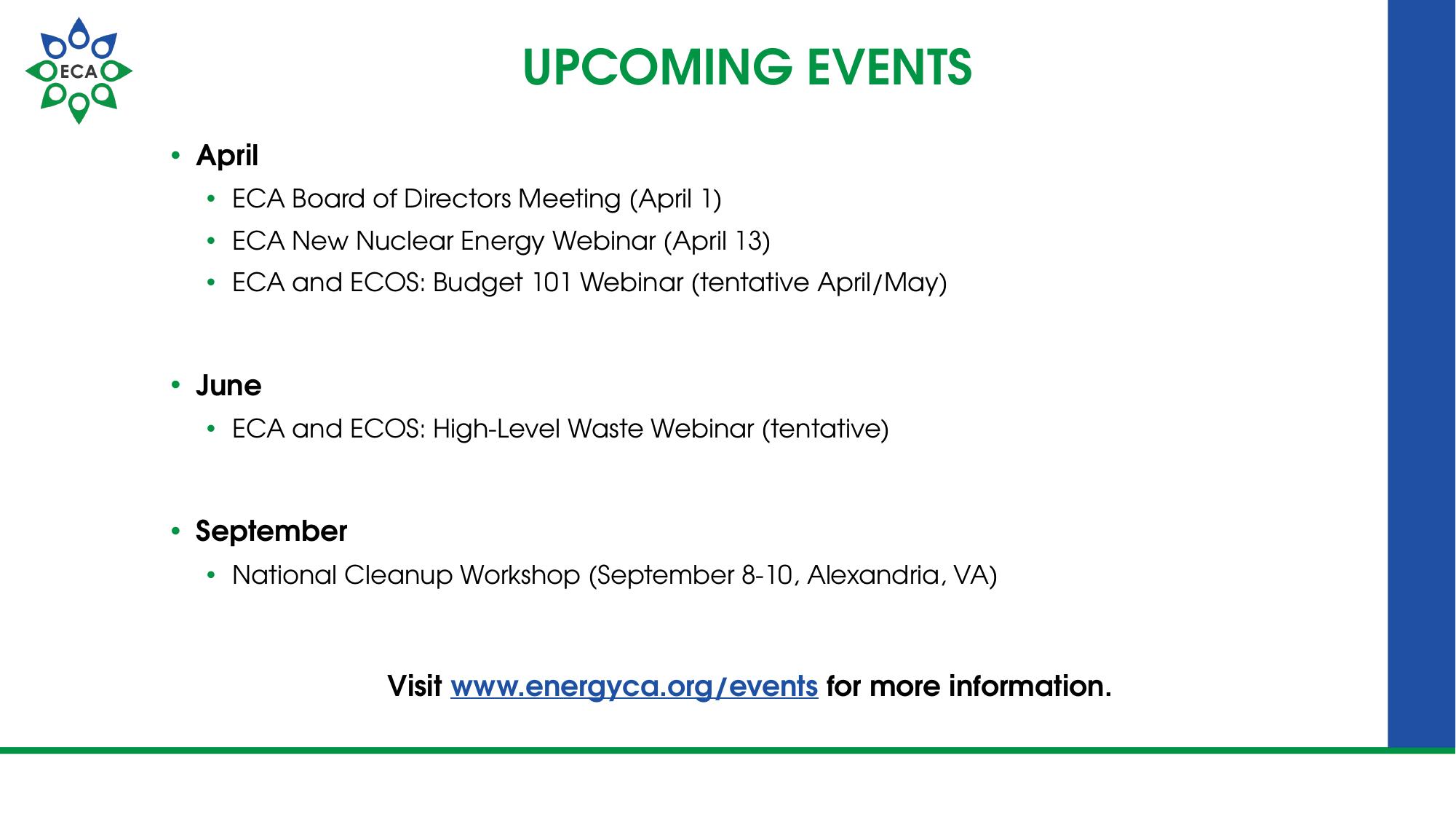

# UPCOMING EVENTS
April
ECA Board of Directors Meeting (April 1)
ECA New Nuclear Energy Webinar (April 13)
ECA and ECOS: Budget 101 Webinar (tentative April/May)

June
ECA and ECOS: High-Level Waste Webinar (tentative)

September
National Cleanup Workshop (September 8-10, Alexandria, VA)

Visit www.energyca.org/events for more information.